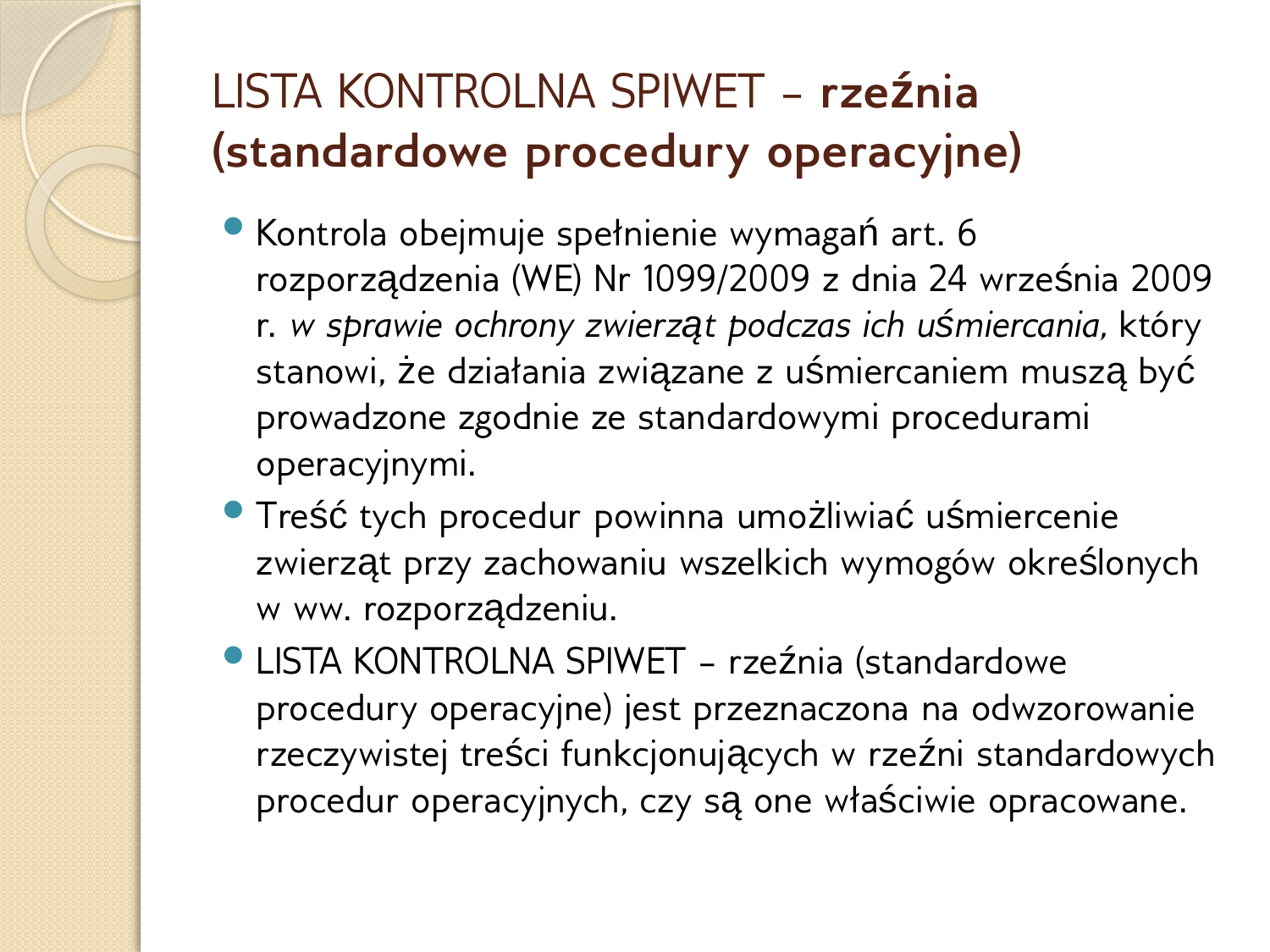

# LISTA KONTROLNA SPIWET – rzeźnia (standardowe procedury operacyjne)
Kontrola obejmuje spełnienie wymagań art. 6 rozporządzenia (WE) Nr 1099/2009 z dnia 24 września 2009 r. w sprawie ochrony zwierząt podczas ich uśmiercania, który stanowi, że działania związane z uśmiercaniem muszą być prowadzone zgodnie ze standardowymi procedurami operacyjnymi.
Treść tych procedur powinna umożliwiać uśmiercenie zwierząt przy zachowaniu wszelkich wymogów określonych w ww. rozporządzeniu.
LISTA KONTROLNA SPIWET – rzeźnia (standardowe procedury operacyjne) jest przeznaczona na odwzorowanie rzeczywistej treści funkcjonujących w rzeźni standardowych procedur operacyjnych, czy są one właściwie opracowane.